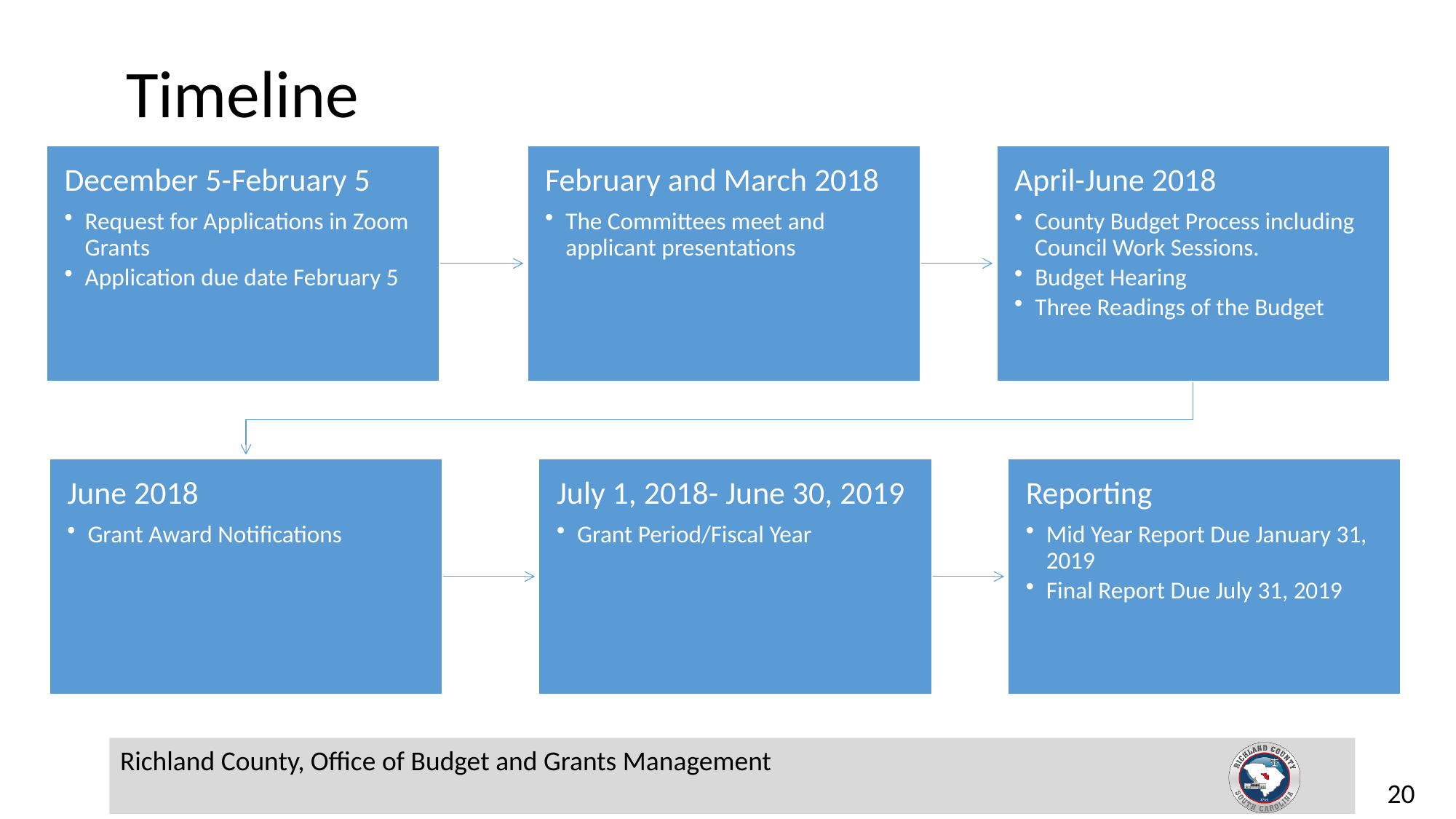

# Timeline

December 5-February 5
Request for Applications in Zoom Grants
Application due date February 5

February and March 2018
The Committees meet and applicant presentations

April-June 2018
County Budget Process including Council Work Sessions.
Budget Hearing
Three Readings of the Budget

June 2018
Grant Award Notifications

July 1, 2018- June 30, 2019
Grant Period/Fiscal Year
Reporting
Mid Year Report Due January 31, 2019
Final Report Due July 31, 2019